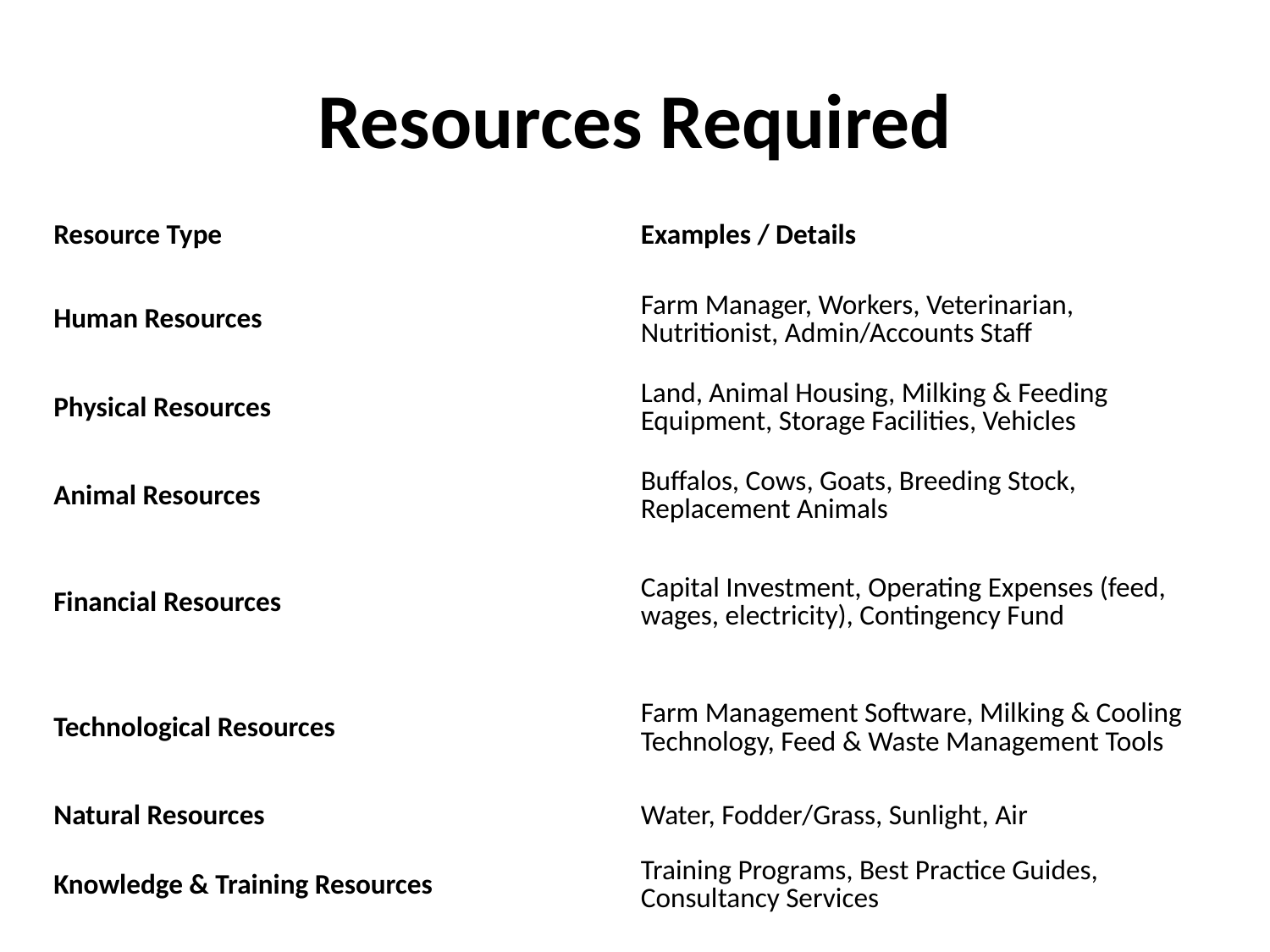

# Resources Required
| Resource Type | Examples / Details |
| --- | --- |
| Human Resources | Farm Manager, Workers, Veterinarian, Nutritionist, Admin/Accounts Staff |
| Physical Resources | Land, Animal Housing, Milking & Feeding Equipment, Storage Facilities, Vehicles |
| Animal Resources | Buffalos, Cows, Goats, Breeding Stock, Replacement Animals |
| Financial Resources | Capital Investment, Operating Expenses (feed, wages, electricity), Contingency Fund |
| Technological Resources | Farm Management Software, Milking & Cooling Technology, Feed & Waste Management Tools |
| Natural Resources | Water, Fodder/Grass, Sunlight, Air |
| Knowledge & Training Resources | Training Programs, Best Practice Guides, Consultancy Services |